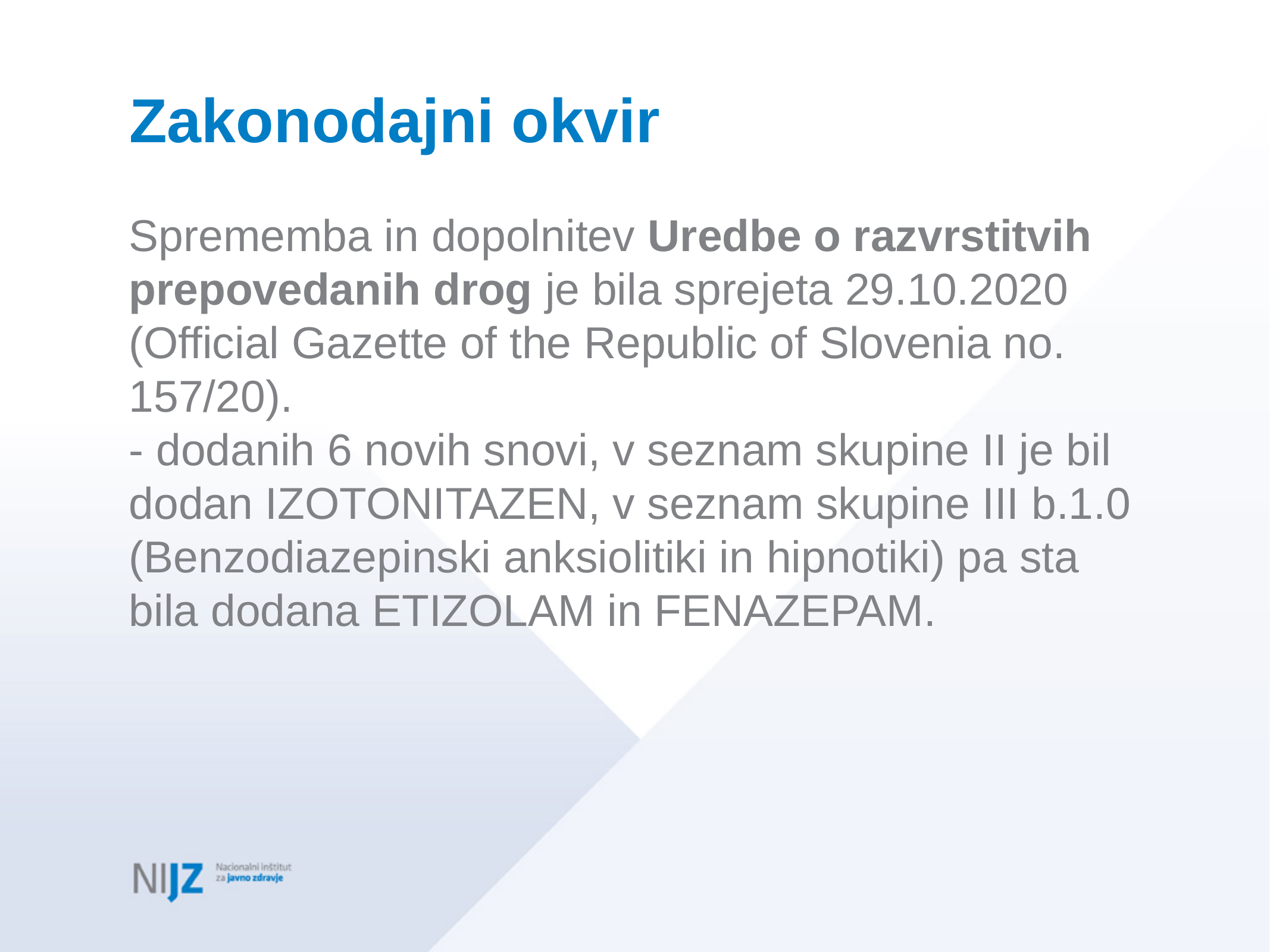

# Zakonodajni okvir
Sprememba in dopolnitev Uredbe o razvrstitvih prepovedanih drog je bila sprejeta 29.10.2020 (Official Gazette of the Republic of Slovenia no. 157/20).
- dodanih 6 novih snovi, v seznam skupine II je bil dodan IZOTONITAZEN, v seznam skupine III b.1.0 (Benzodiazepinski anksiolitiki in hipnotiki) pa sta bila dodana ETIZOLAM in FENAZEPAM.